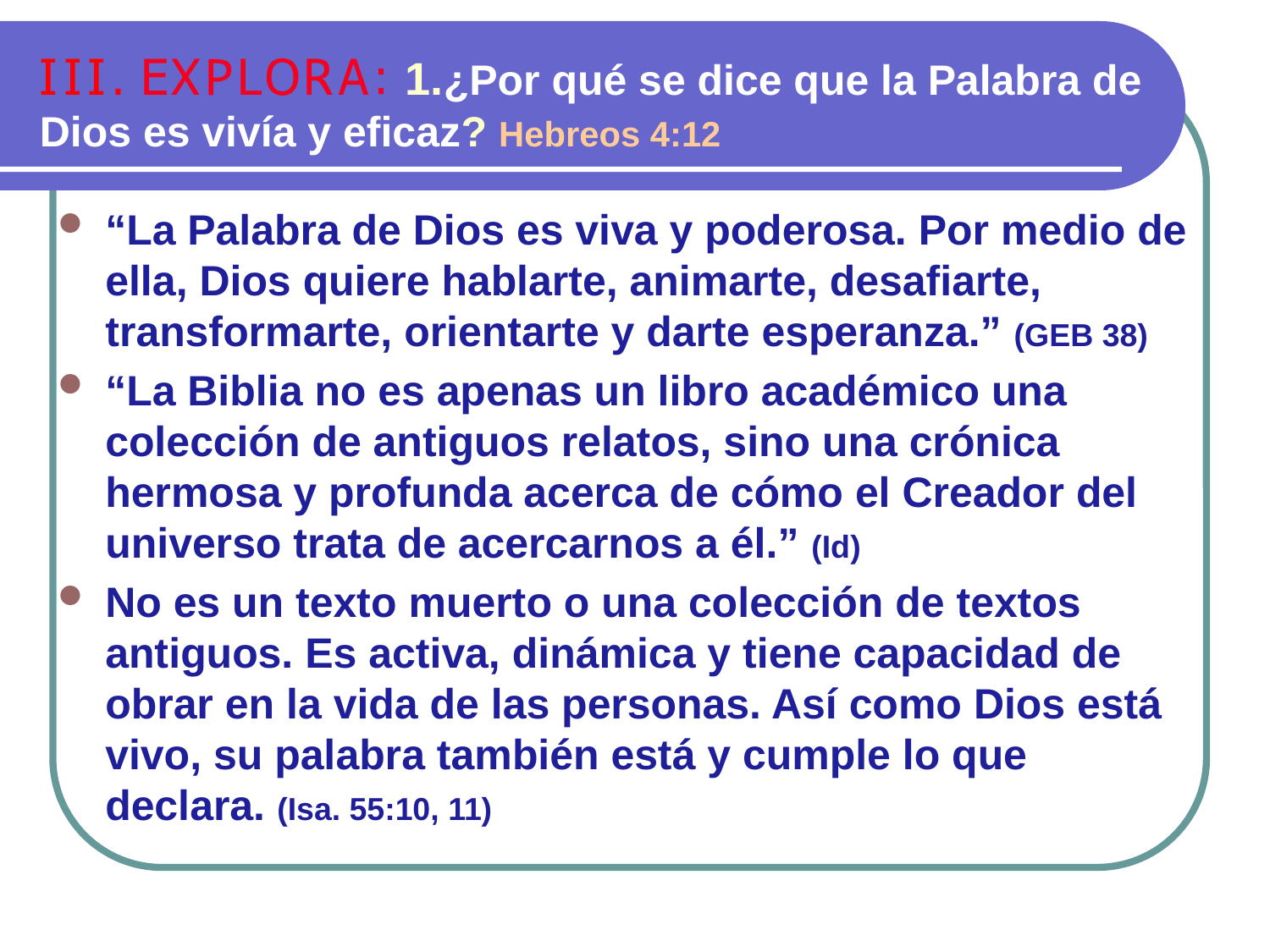

III. EXPLORA: 1.¿Por qué se dice que la Palabra de Dios es vivía y eficaz? Hebreos 4:12
“La Palabra de Dios es viva y poderosa. Por medio de ella, Dios quiere hablarte, animarte, desafiarte, transformarte, orientarte y darte esperanza.” (GEB 38)
“La Biblia no es apenas un libro académico una colección de antiguos relatos, sino una crónica hermosa y profunda acerca de cómo el Creador del universo trata de acercarnos a él.” (Id)
No es un texto muerto o una colección de textos antiguos. Es activa, dinámica y tiene capacidad de obrar en la vida de las personas. Así como Dios está vivo, su palabra también está y cumple lo que declara. (Isa. 55:10, 11)